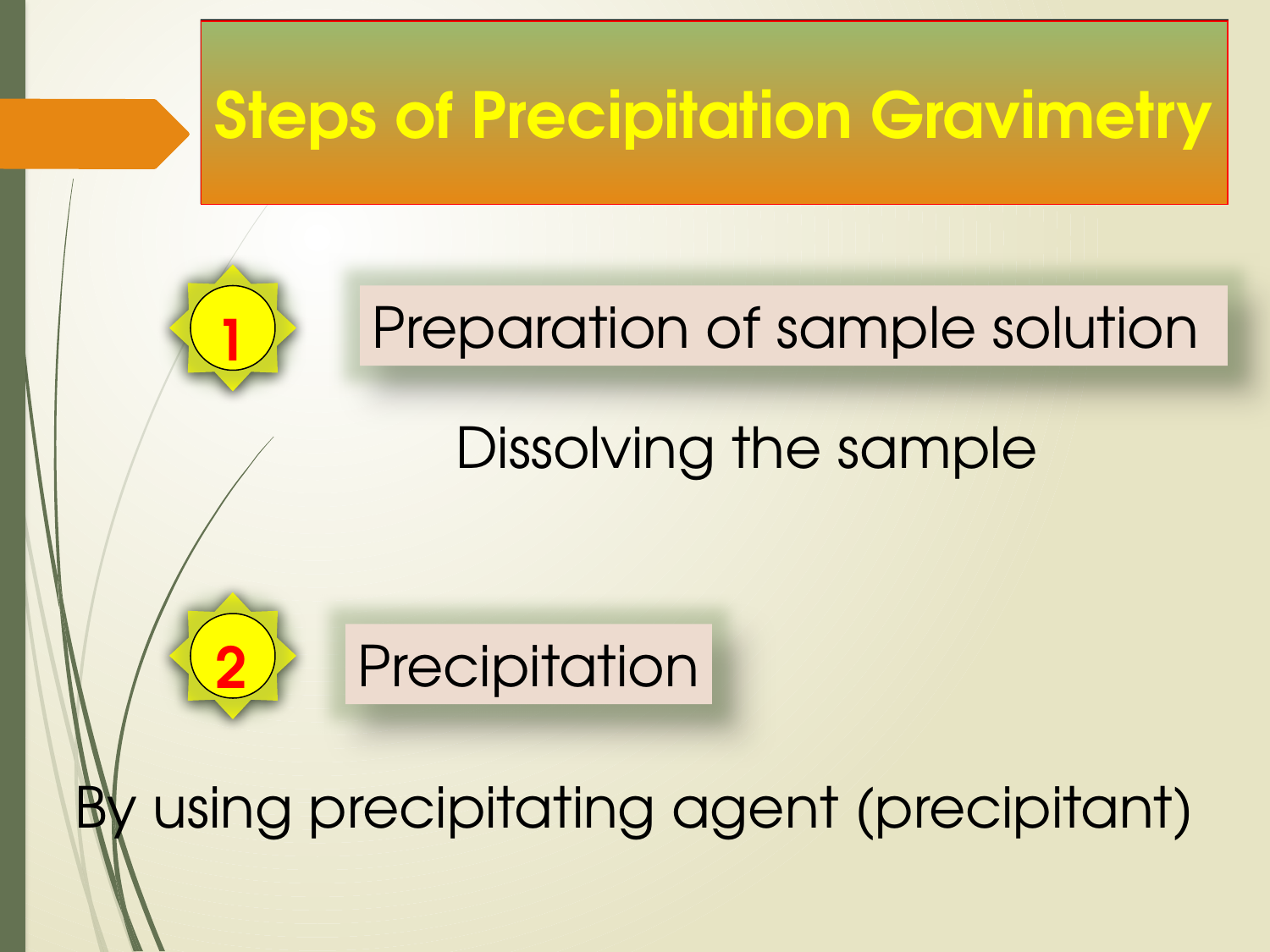

Steps of Precipitation Gravimetry
1
1
Preparation of sample solution
Dissolving the sample
1
2
Precipitation
By using precipitating agent (precipitant)